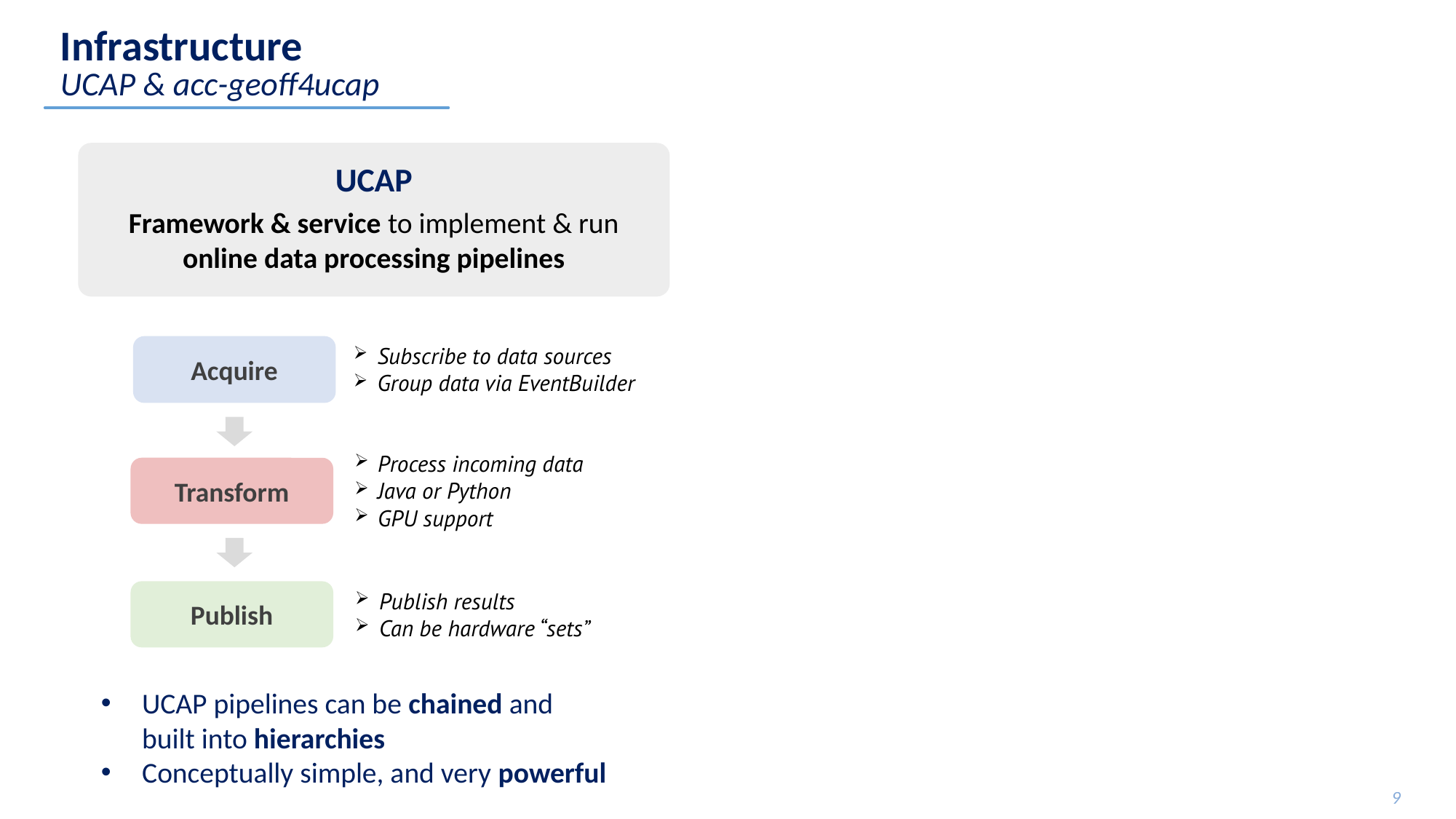

# Infrastructure
UCAP & acc-geoff4ucap

UCAP
Framework & service to implement & run online data processing pipelines
Subscribe to data sources
Group data via EventBuilder
Acquire

Process incoming data
Java or Python
GPU support
Transform

Publish
Publish results
Can be hardware “sets”
UCAP pipelines can be chained and built into hierarchies
Conceptually simple, and very powerful
9